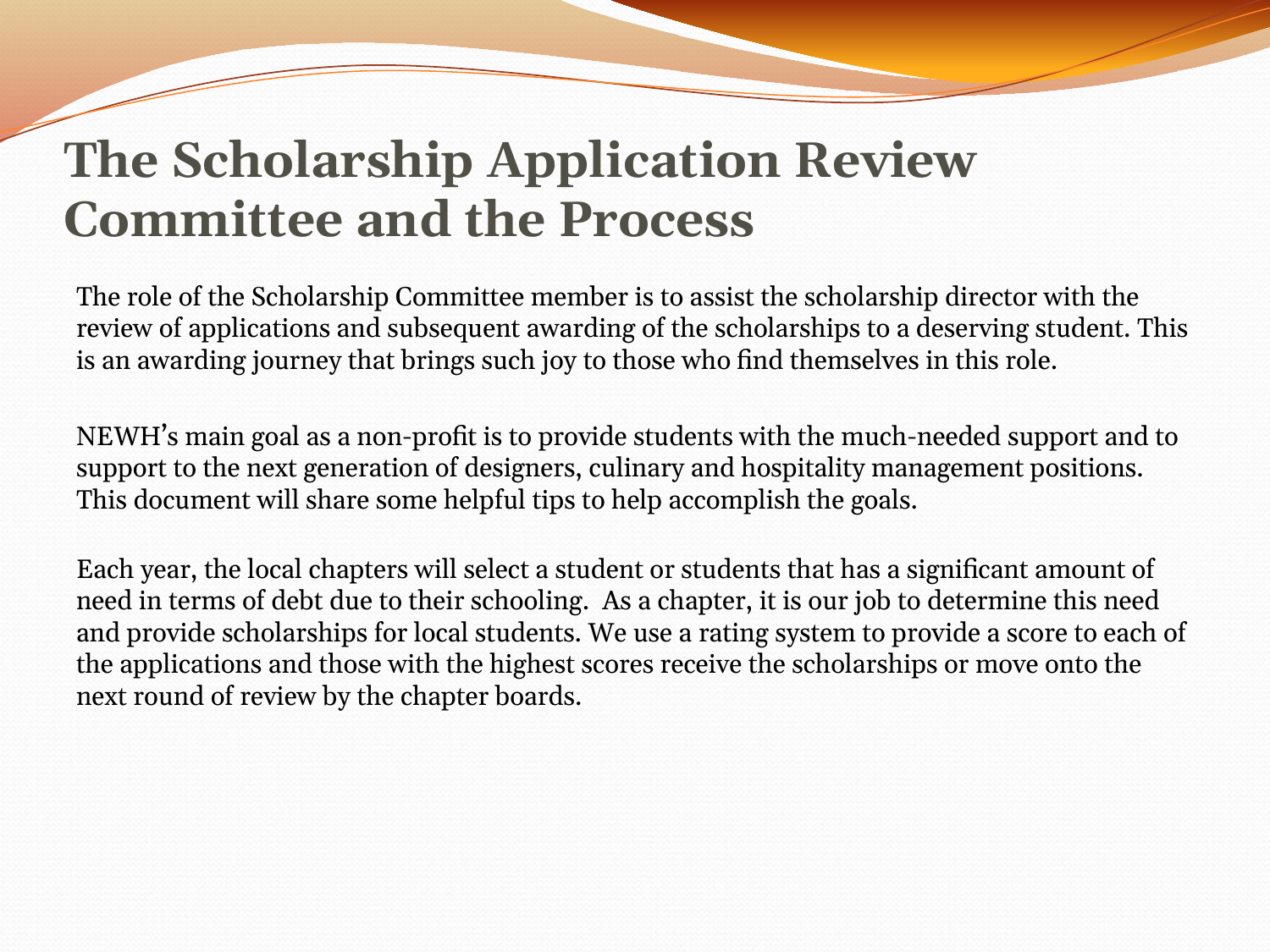

# The Scholarship Application Review Committee and the Process
The role of the Scholarship Committee member is to assist the scholarship director with the review of applications and subsequent awarding of the scholarships to a deserving student. This is an awarding journey that brings such joy to those who find themselves in this role.

NEWH’s main goal as a non-profit is to provide students with the much-needed support and to support to the next generation of designers, culinary and hospitality management positions. This document will share some helpful tips to help accomplish the goals.
Each year, the local chapters will select a student or students that has a significant amount of need in terms of debt due to their schooling.  As a chapter, it is our job to determine this need and provide scholarships for local students. We use a rating system to provide a score to each of the applications and those with the highest scores receive the scholarships or move onto the next round of review by the chapter boards.